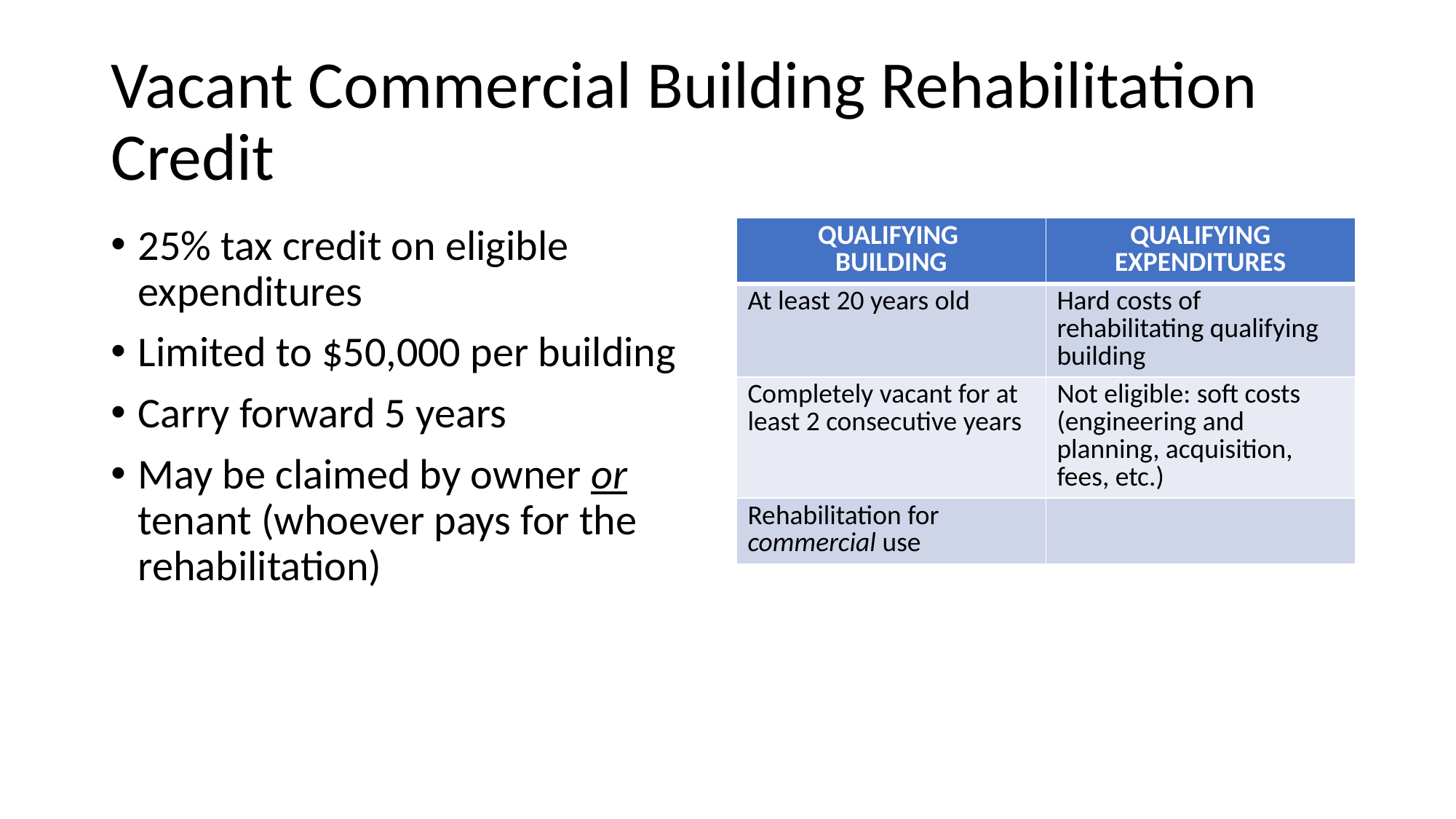

# Vacant Commercial Building Rehabilitation Credit
25% tax credit on eligible expenditures
Limited to $50,000 per building
Carry forward 5 years
May be claimed by owner or tenant (whoever pays for the rehabilitation)
| QUALIFYING BUILDING | QUALIFYING EXPENDITURES |
| --- | --- |
| At least 20 years old | Hard costs of rehabilitating qualifying building |
| Completely vacant for at least 2 consecutive years | Not eligible: soft costs (engineering and planning, acquisition, fees, etc.) |
| Rehabilitation for commercial use |  |